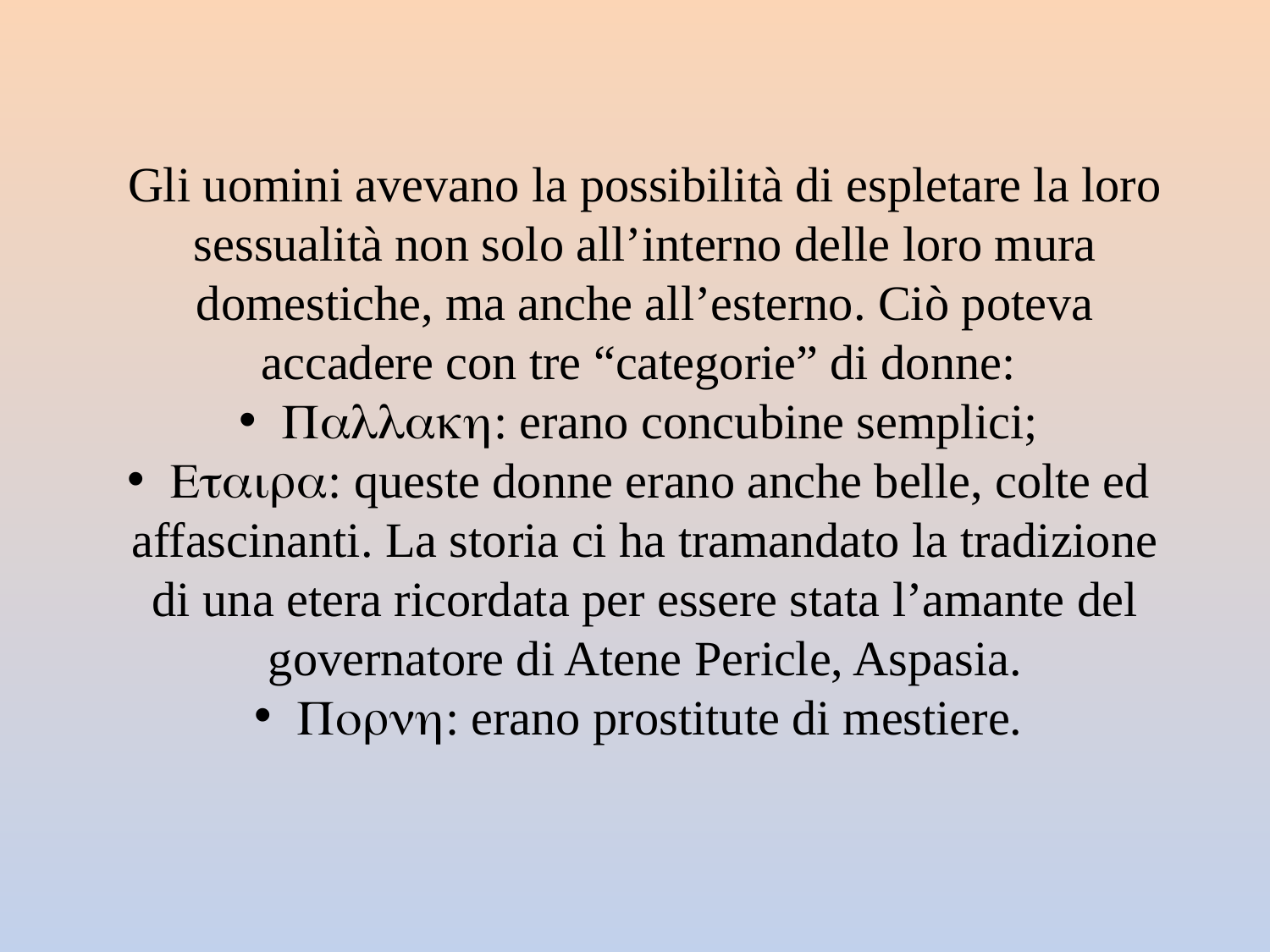

Gli uomini avevano la possibilità di espletare la loro sessualità non solo all’interno delle loro mura domestiche, ma anche all’esterno. Ciò poteva accadere con tre “categorie” di donne:
 Παλλακη: erano concubine semplici;
 Εταιρα: queste donne erano anche belle, colte ed affascinanti. La storia ci ha tramandato la tradizione di una etera ricordata per essere stata l’amante del governatore di Atene Pericle, Aspasia.
 Πορνη: erano prostitute di mestiere.